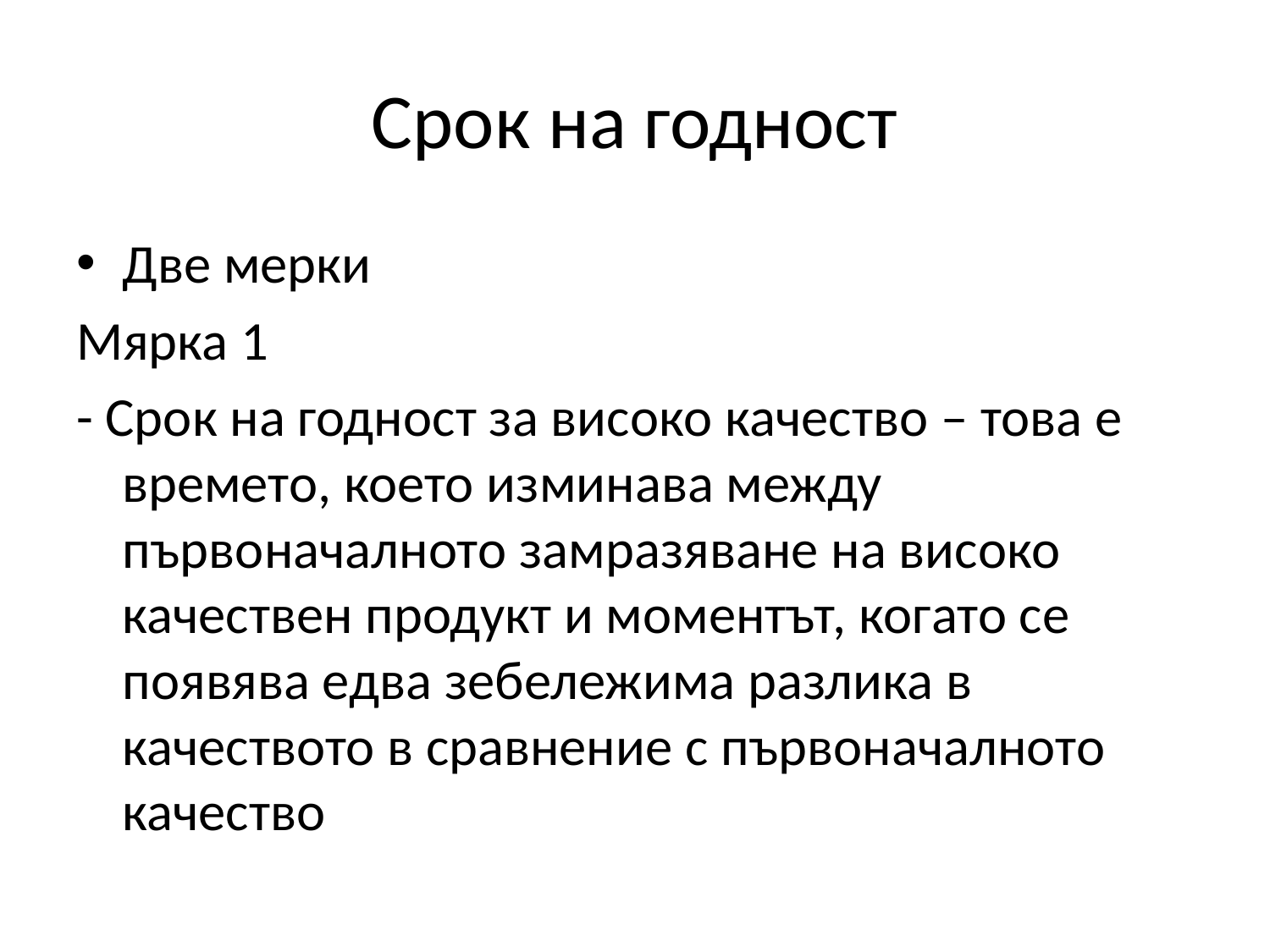

# Срок на годност
Две мерки
Мярка 1
- Срок на годност за високо качество – това е времето, което изминава между първоначалното замразяване на високо качествен продукт и моментът, когато се появява едва зебележима разлика в качеството в сравнение с първоначалното качество